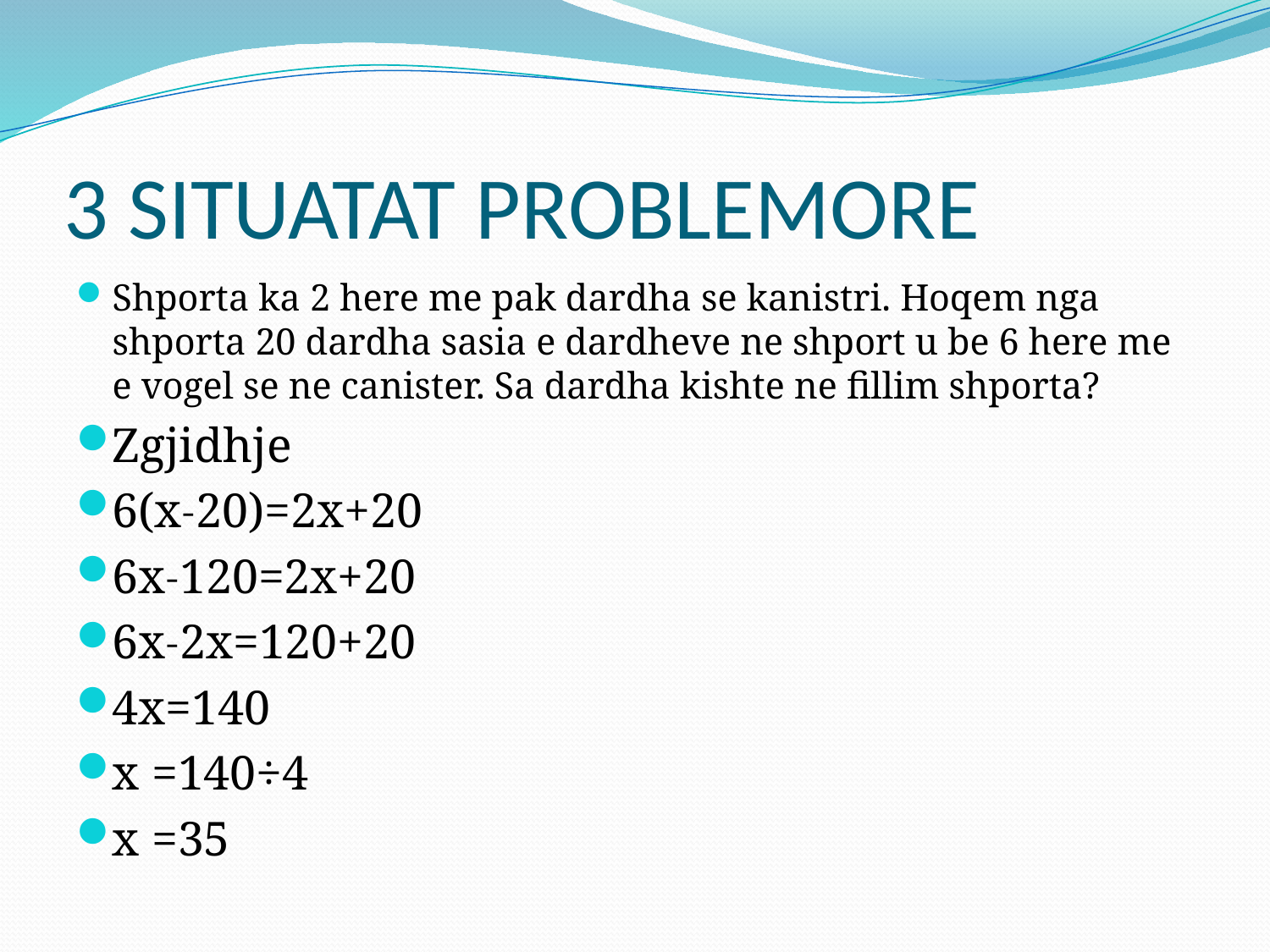

# 3 SITUATAT PROBLEMORE
Shporta ka 2 here me pak dardha se kanistri. Hoqem nga shporta 20 dardha sasia e dardheve ne shport u be 6 here me e vogel se ne canister. Sa dardha kishte ne fillim shporta?
Zgjidhje
6(x˗20)=2x+20
6x˗120=2x+20
6x˗2x=120+20
4x=140
x =140÷4
x =35